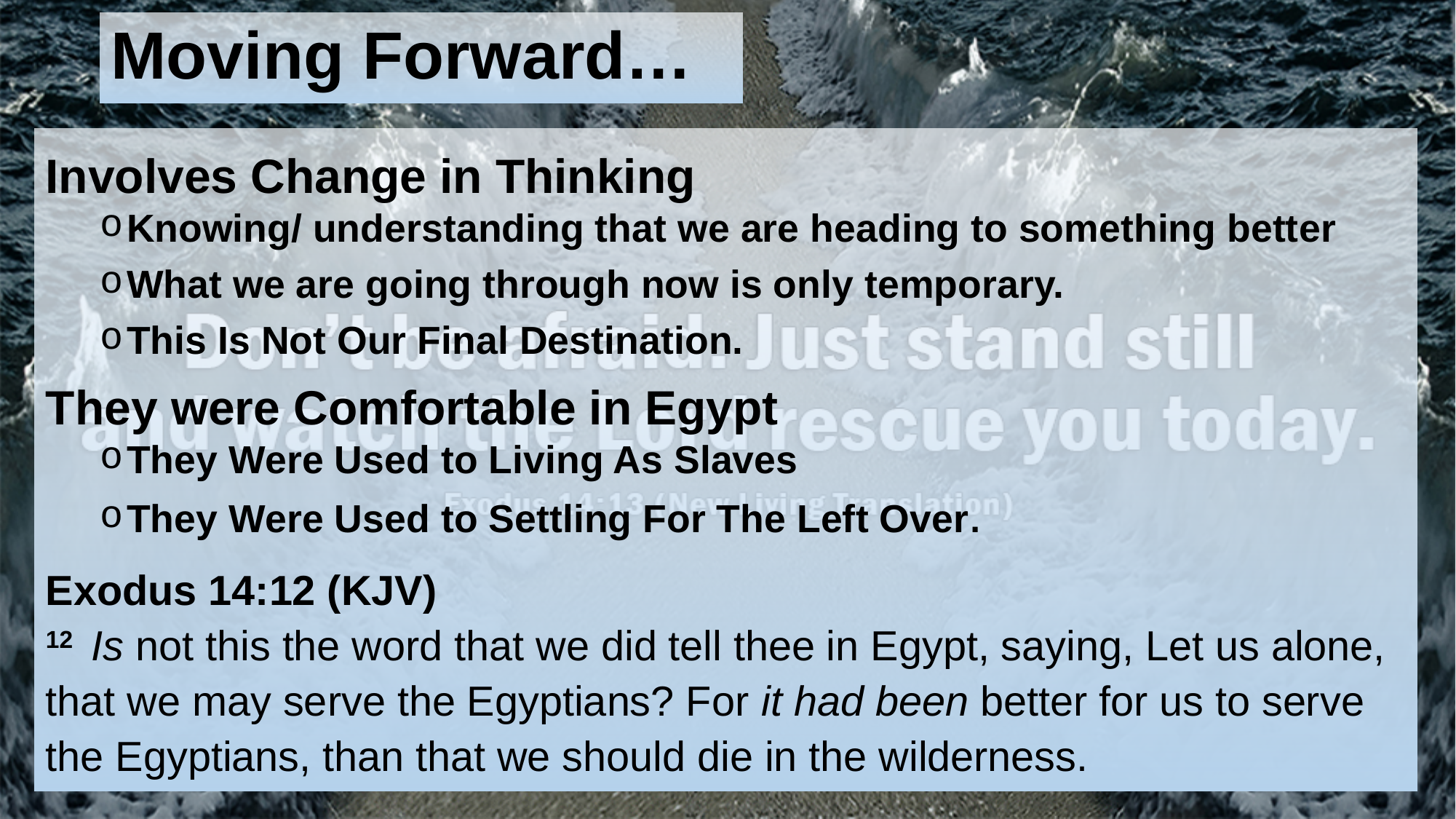

# Moving Forward…
Involves Change in Thinking
Knowing/ understanding that we are heading to something better
What we are going through now is only temporary.
This Is Not Our Final Destination.
They were Comfortable in Egypt
They Were Used to Living As Slaves
They Were Used to Settling For The Left Over.
Exodus 14:12 (KJV)
12  Is not this the word that we did tell thee in Egypt, saying, Let us alone, that we may serve the Egyptians? For it had been better for us to serve the Egyptians, than that we should die in the wilderness.